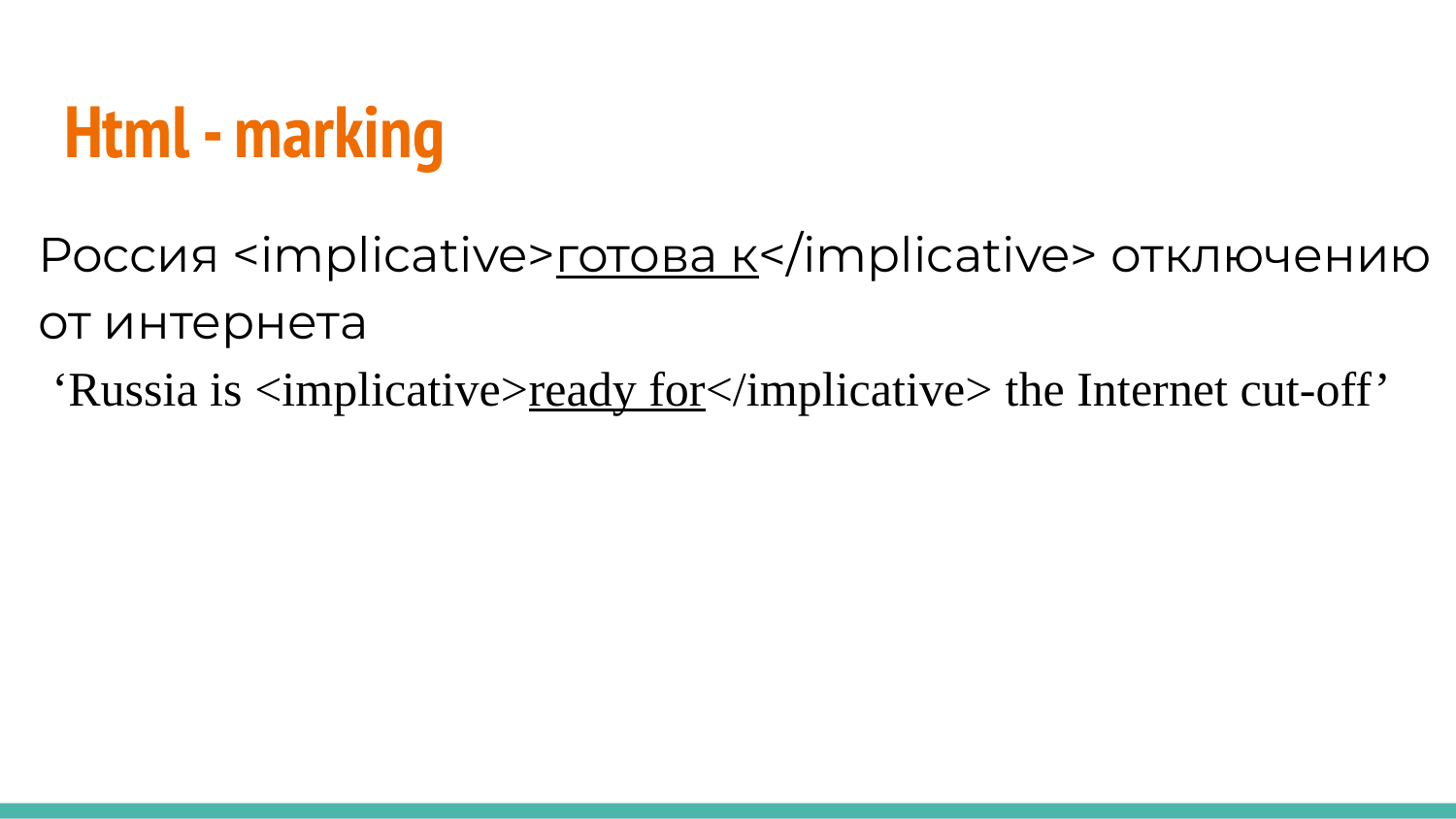

# Html - marking
Россия <implicative>готова к</implicative> отключению от интернета
 ‘Russia is <implicative>ready for</implicative> the Internet cut-off’